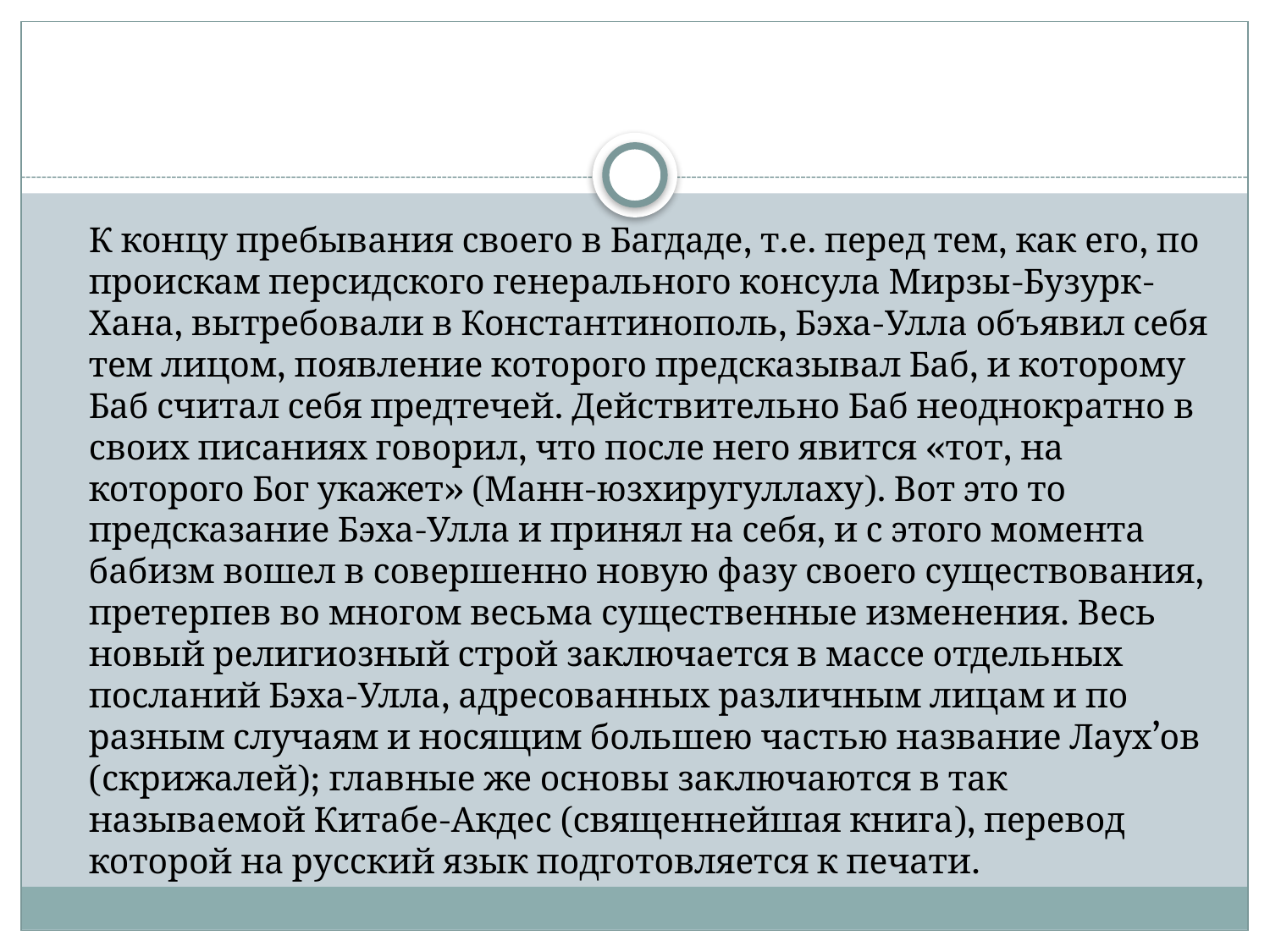

#
	К концу пребывания своего в Багдаде, т.е. перед тем, как его, по проискам персидского генерального консула Мирзы-Бузурк-Хана, вытребовали в Константинополь, Бэха-Улла объявил себя тем лицом, появление которого предсказывал Баб, и которому Баб считал себя предтечей. Действительно Баб неоднократно в своих писаниях говорил, что после него явится «тот, на которого Бог укажет» (Манн-юзхиругуллаху). Вот это то предсказание Бэха-Улла и принял на себя, и с этого момента бабизм вошел в совершенно новую фазу своего существования, претерпев во многом весьма существенные изменения. Весь новый религиозный строй заключается в массе отдельных посланий Бэха-Улла, адресованных различным лицам и по разным случаям и носящим большею частью название Лаух’ов (скрижалей); главные же основы заключаются в так называемой Китабе-Акдес (священнейшая книга), перевод которой на русский язык подготовляется к печати.